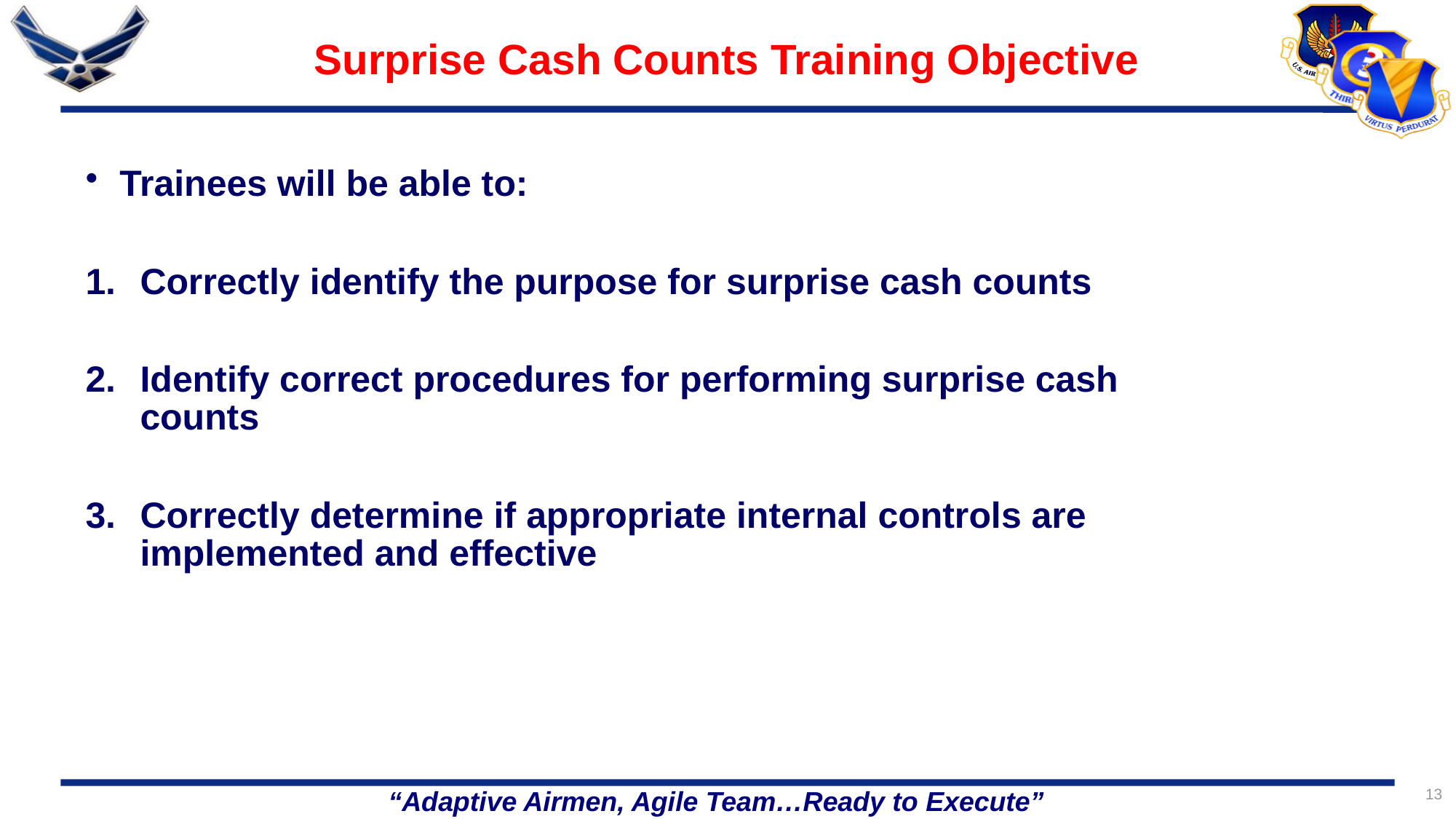

# Surprise Cash Counts Training Objective

Trainees will be able to:

Correctly identify the purpose for surprise cash counts

Identify correct procedures for performing surprise cash counts

Correctly determine if appropriate internal controls are implemented and effective

13